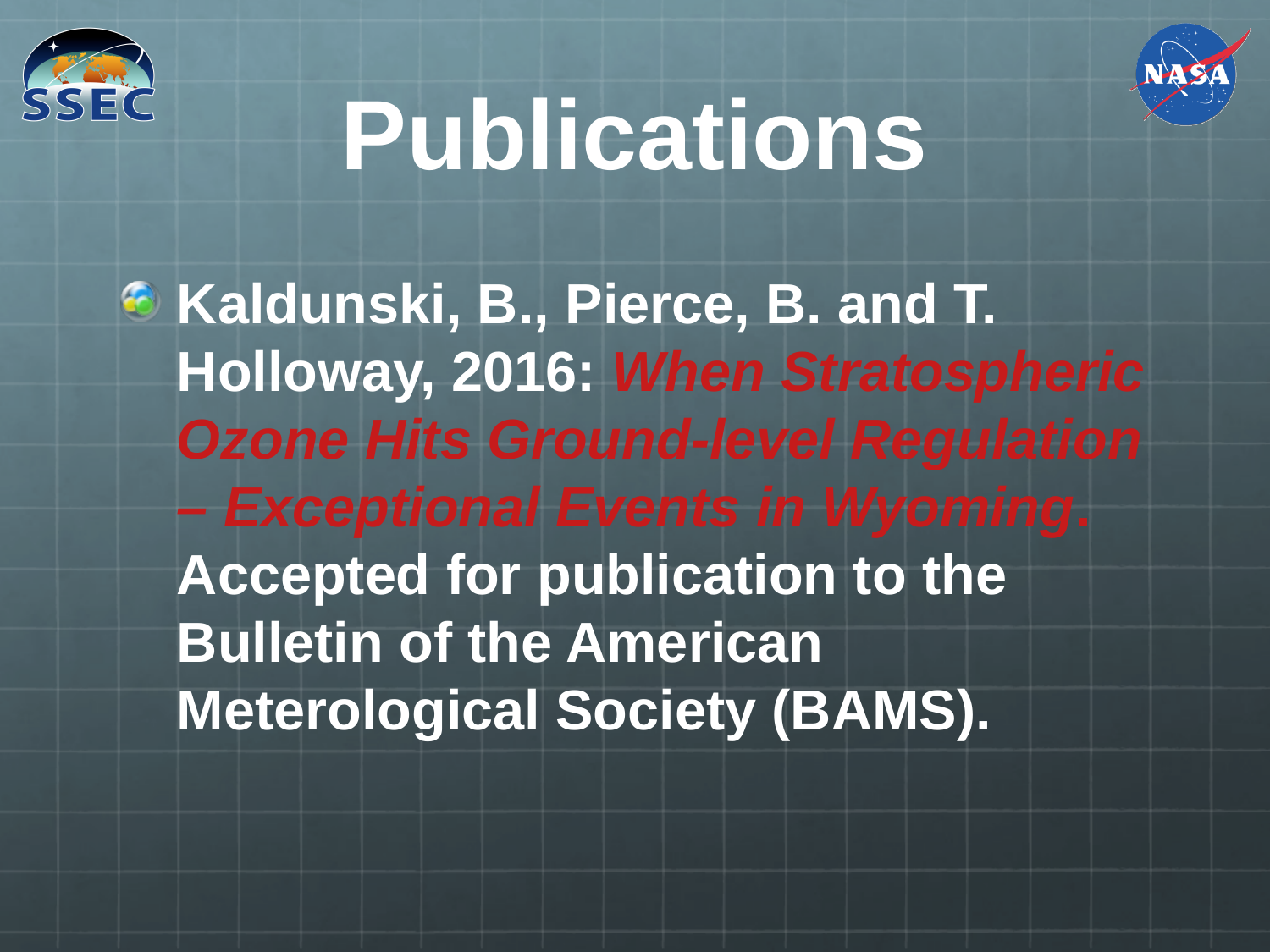

# Publications
Kaldunski, B., Pierce, B. and T. Holloway, 2016: When Stratospheric Ozone Hits Ground-level Regulation – Exceptional Events in Wyoming.  Accepted for publication to the Bulletin of the American Meterological Society (BAMS).